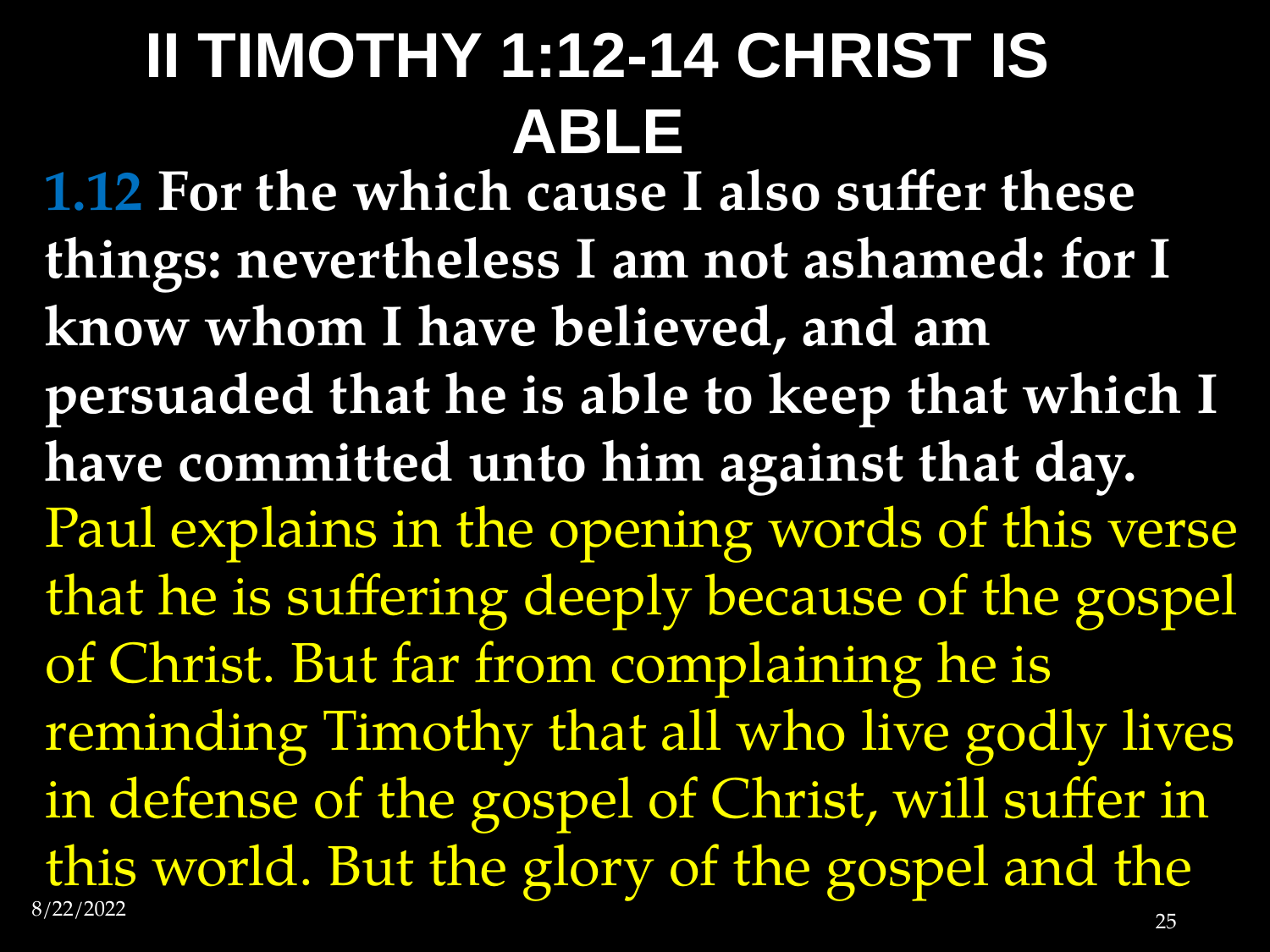

# II TIMOTHY 1:12-14 CHRIST IS ABLE
1.12 For the which cause I also suffer these things: nevertheless I am not ashamed: for I know whom I have believed, and am persuaded that he is able to keep that which I have committed unto him against that day.
Paul explains in the opening words of this verse that he is suffering deeply because of the gospel of Christ. But far from complaining he is reminding Timothy that all who live godly lives in defense of the gospel of Christ, will suffer in this world. But the glory of the gospel and the
8/22/2022
25